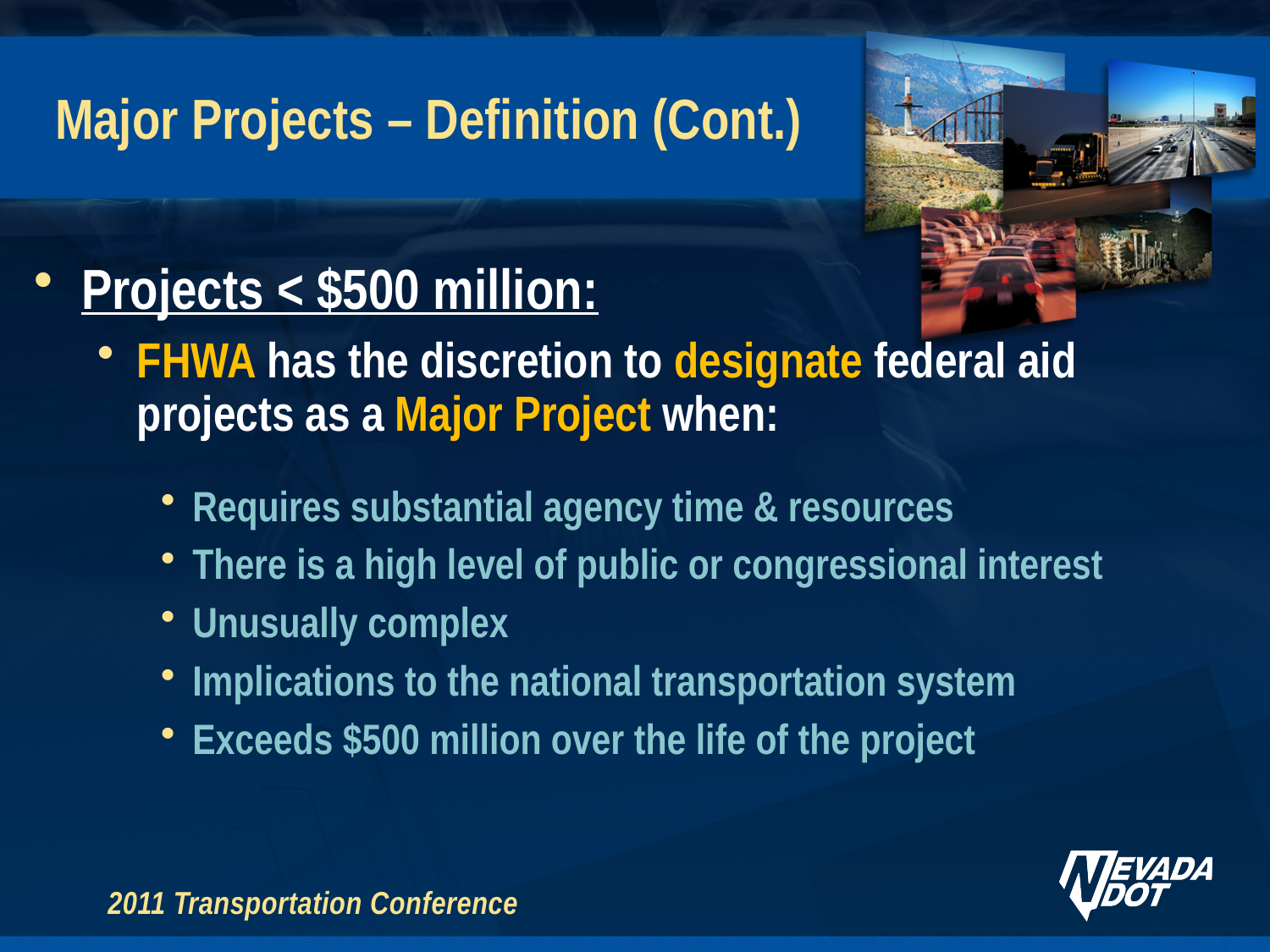

# Major Projects – Definition (Cont.)
Projects < $500 million:
FHWA has the discretion to designate federal aid projects as a Major Project when:
Requires substantial agency time & resources
There is a high level of public or congressional interest
Unusually complex
Implications to the national transportation system
Exceeds $500 million over the life of the project